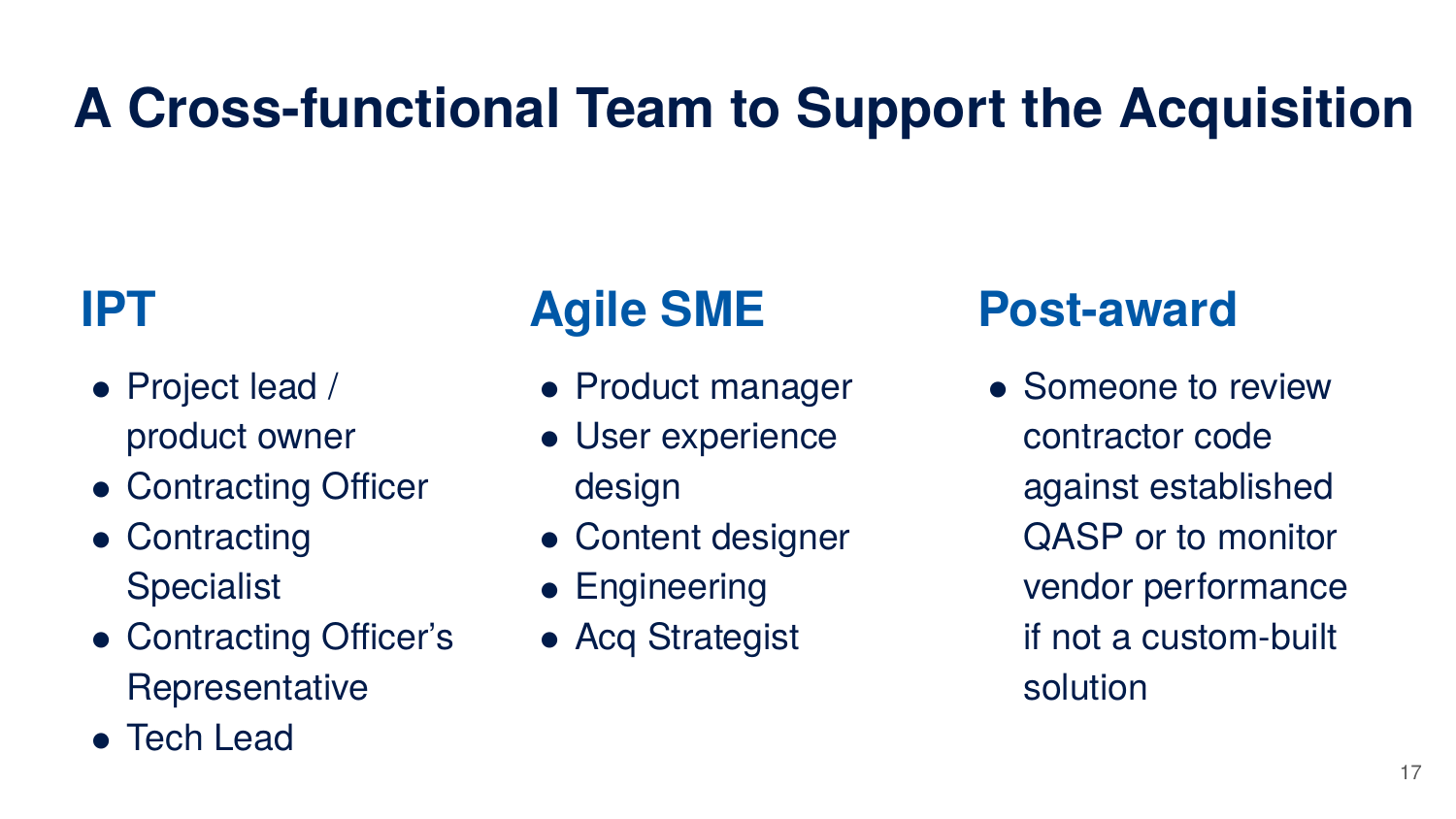

# A Cross-functional Team to Support the Acquisition
IPT
Agile SME
Post-award
Project lead / product owner
Contracting Officer
Contracting Specialist
Contracting Officer’s Representative
Tech Lead
Product manager
User experience design
Content designer
Engineering
Acq Strategist
Someone to review contractor code against established QASP or to monitor vendor performance if not a custom-built solution
17